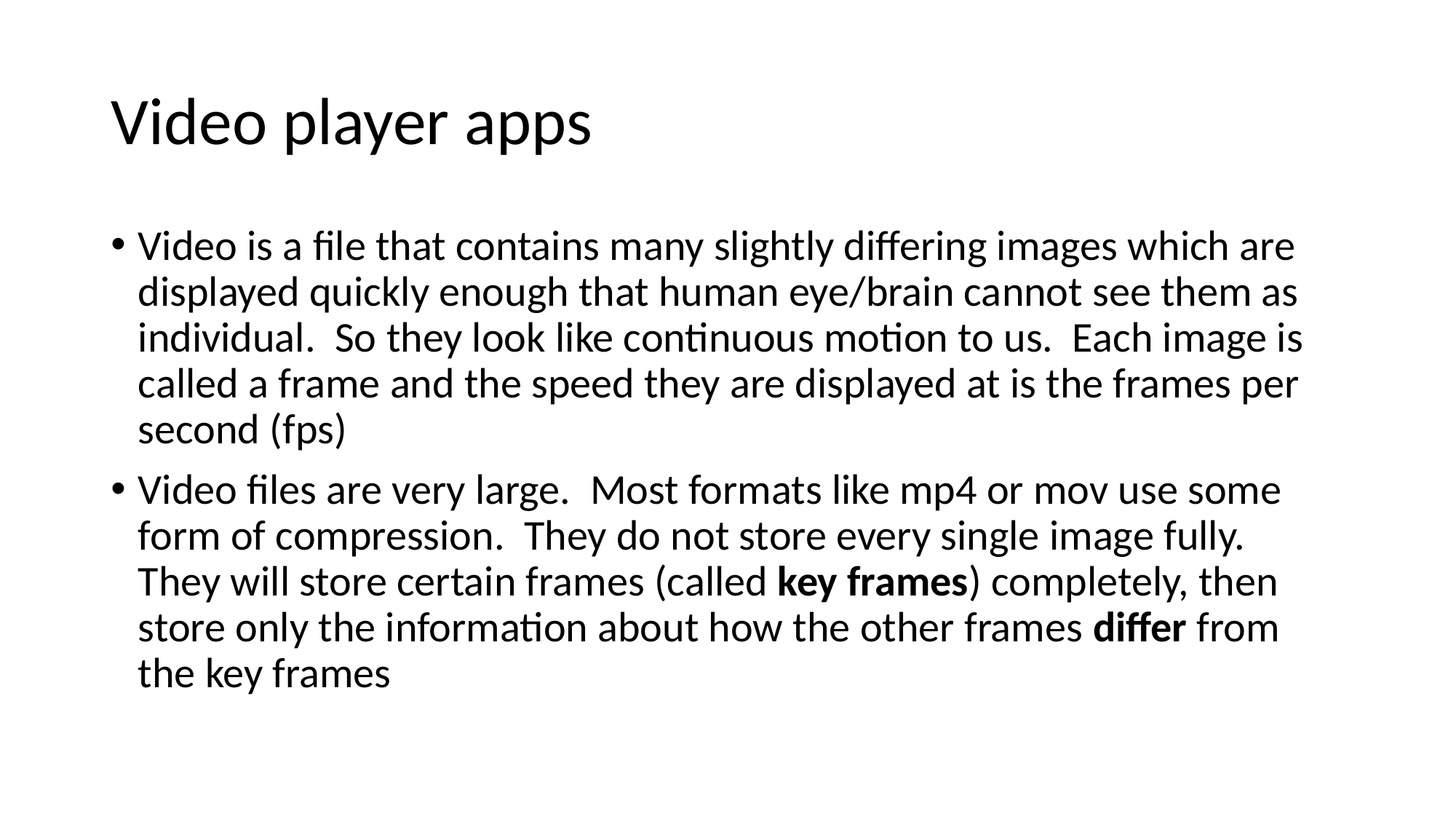

# Video player apps
Video is a file that contains many slightly differing images which are displayed quickly enough that human eye/brain cannot see them as individual.  So they look like continuous motion to us.  Each image is called a frame and the speed they are displayed at is the frames per second (fps)
Video files are very large.  Most formats like mp4 or mov use some form of compression.  They do not store every single image fully.  They will store certain frames (called key frames) completely, then store only the information about how the other frames differ from the key frames